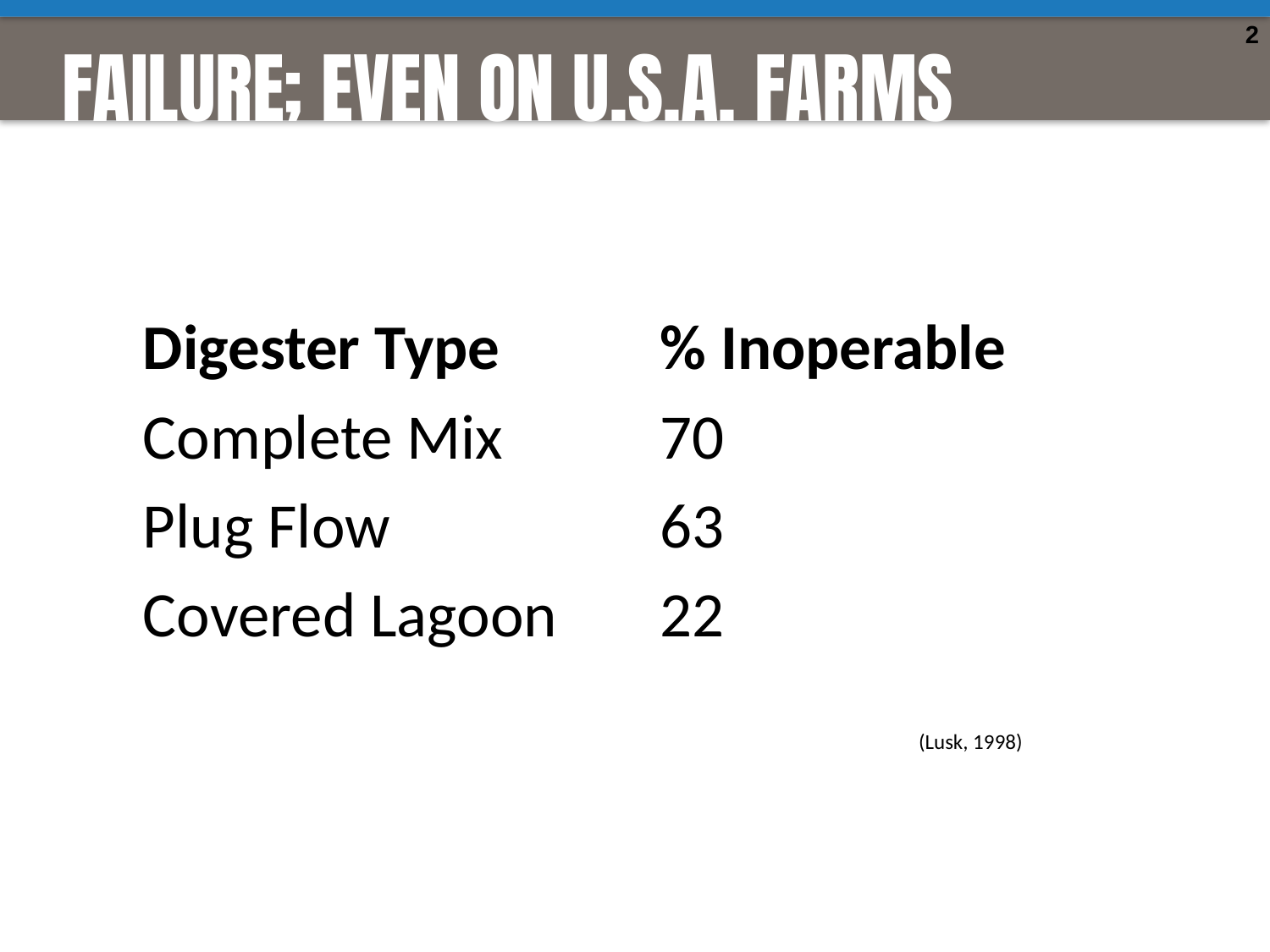

2
# Failure; even on U.S.A. Farms

| Digester Type | % Inoperable |
| --- | --- |
| Complete Mix | 70 |
| Plug Flow | 63 |
| Covered Lagoon | 22 |
(Lusk, 1998)